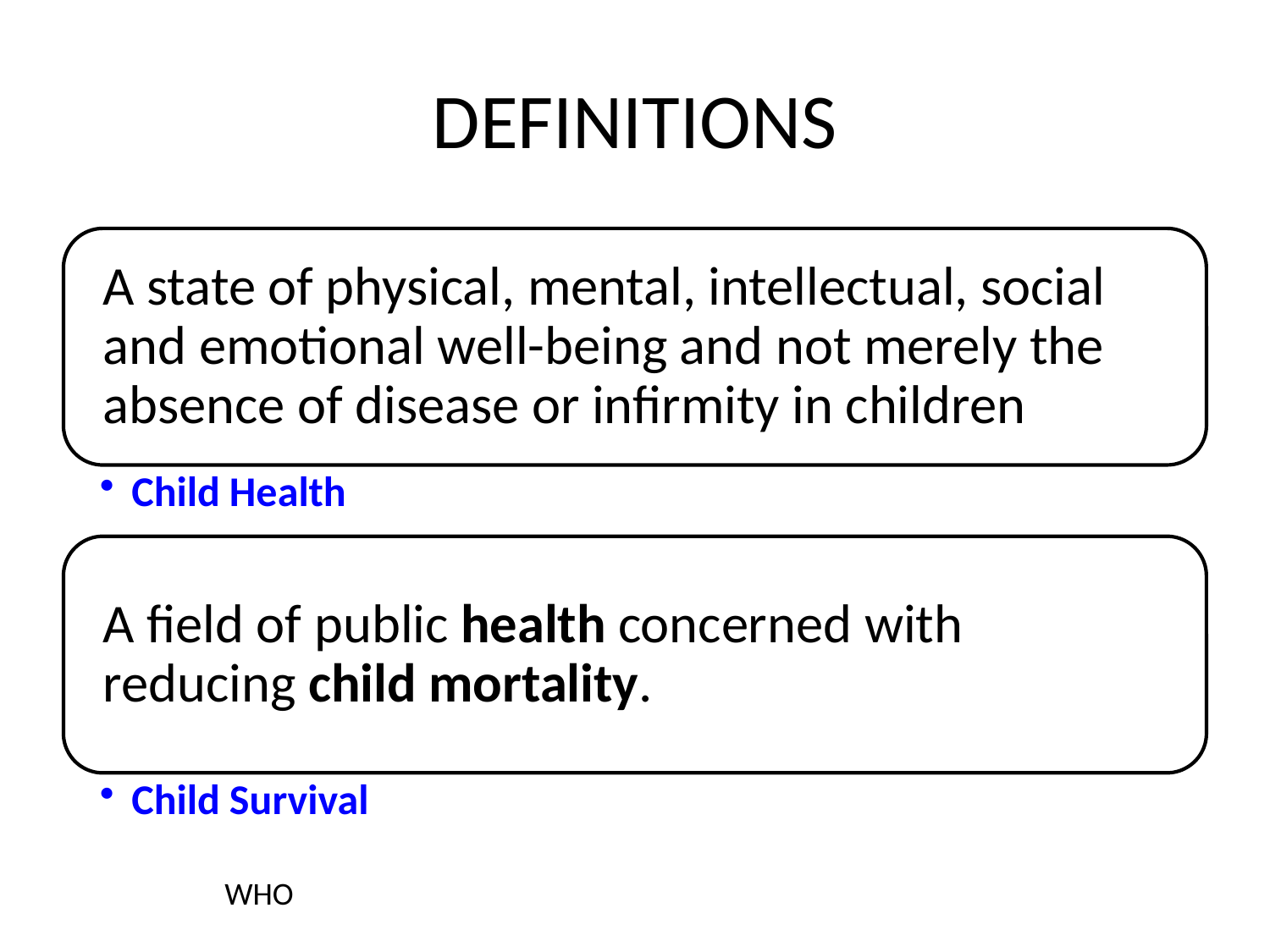

# DEFINITIONS
A state of physical, mental, intellectual, social and emotional well-being and not merely the absence of disease or infirmity in children
Child Health
A field of public health concerned with reducing child mortality.
Child Survival
WHO